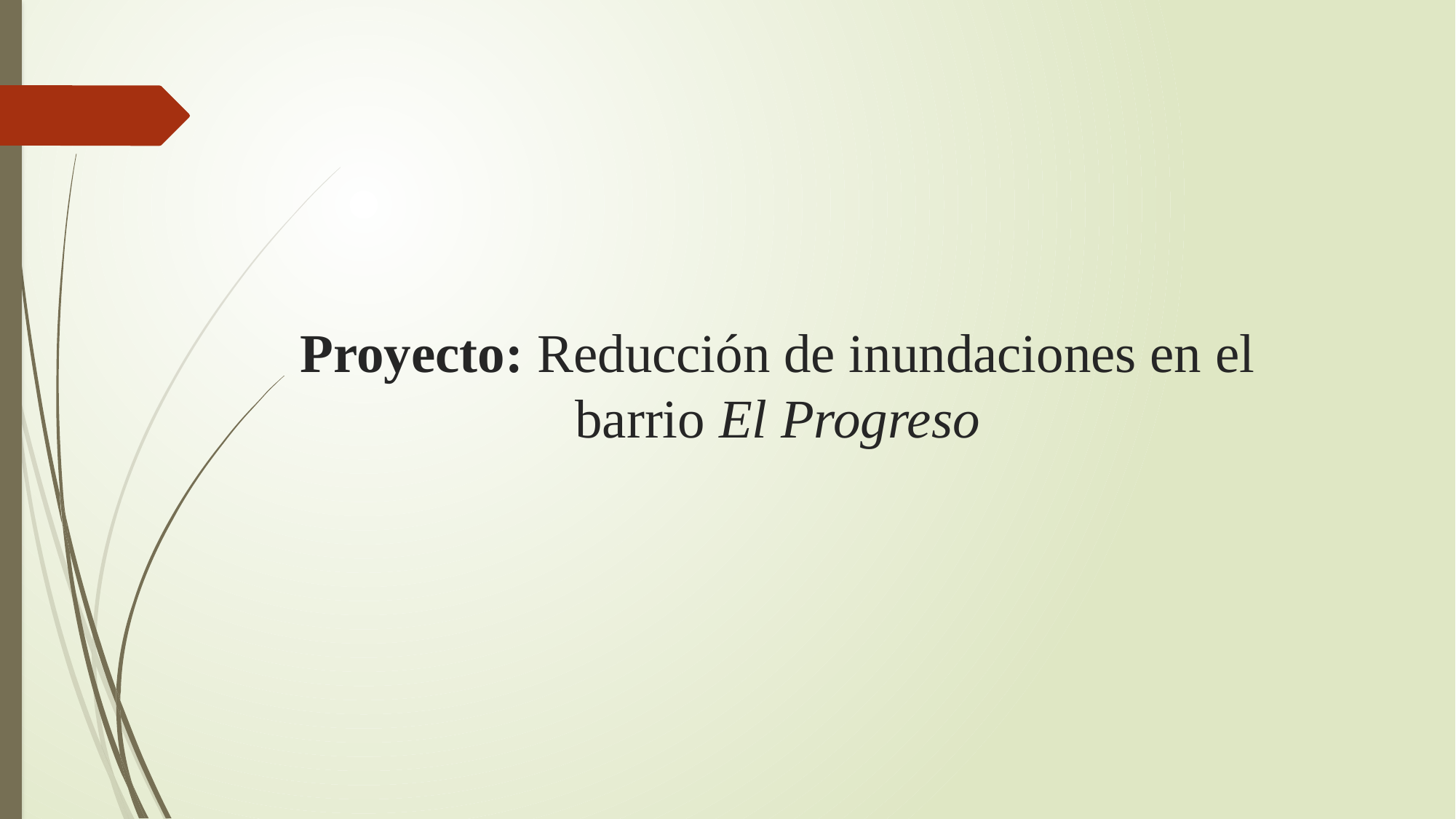

# Proyecto: Reducción de inundaciones en el barrio El Progreso